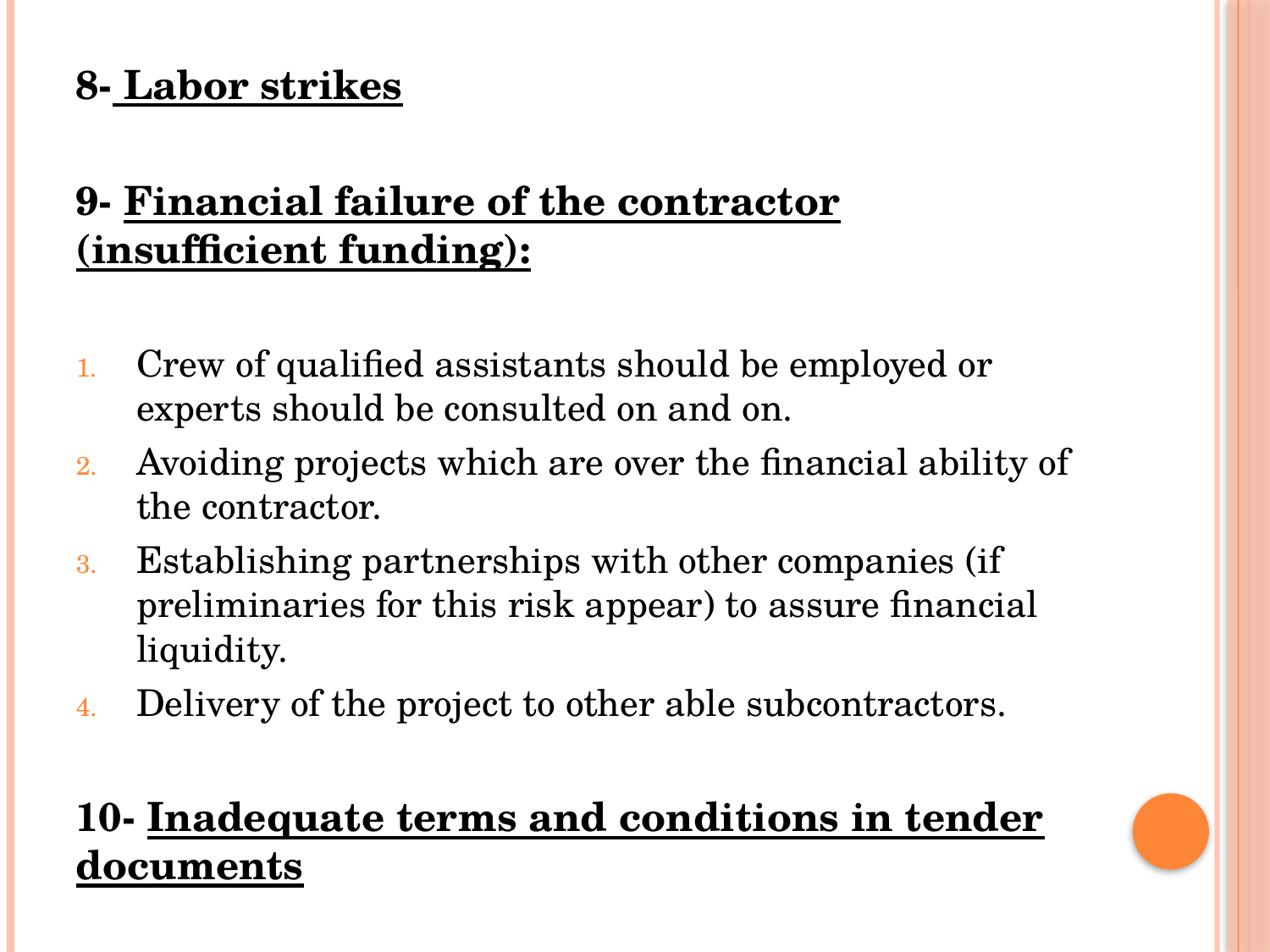

8- Labor strikes

9- Financial failure of the contractor (insufficient funding):

Crew of qualified assistants should be employed or experts should be consulted on and on.
Avoiding projects which are over the financial ability of the contractor.
Establishing partnerships with other companies (if preliminaries for this risk appear) to assure financial liquidity.
Delivery of the project to other able subcontractors.

10- Inadequate terms and conditions in tender documents